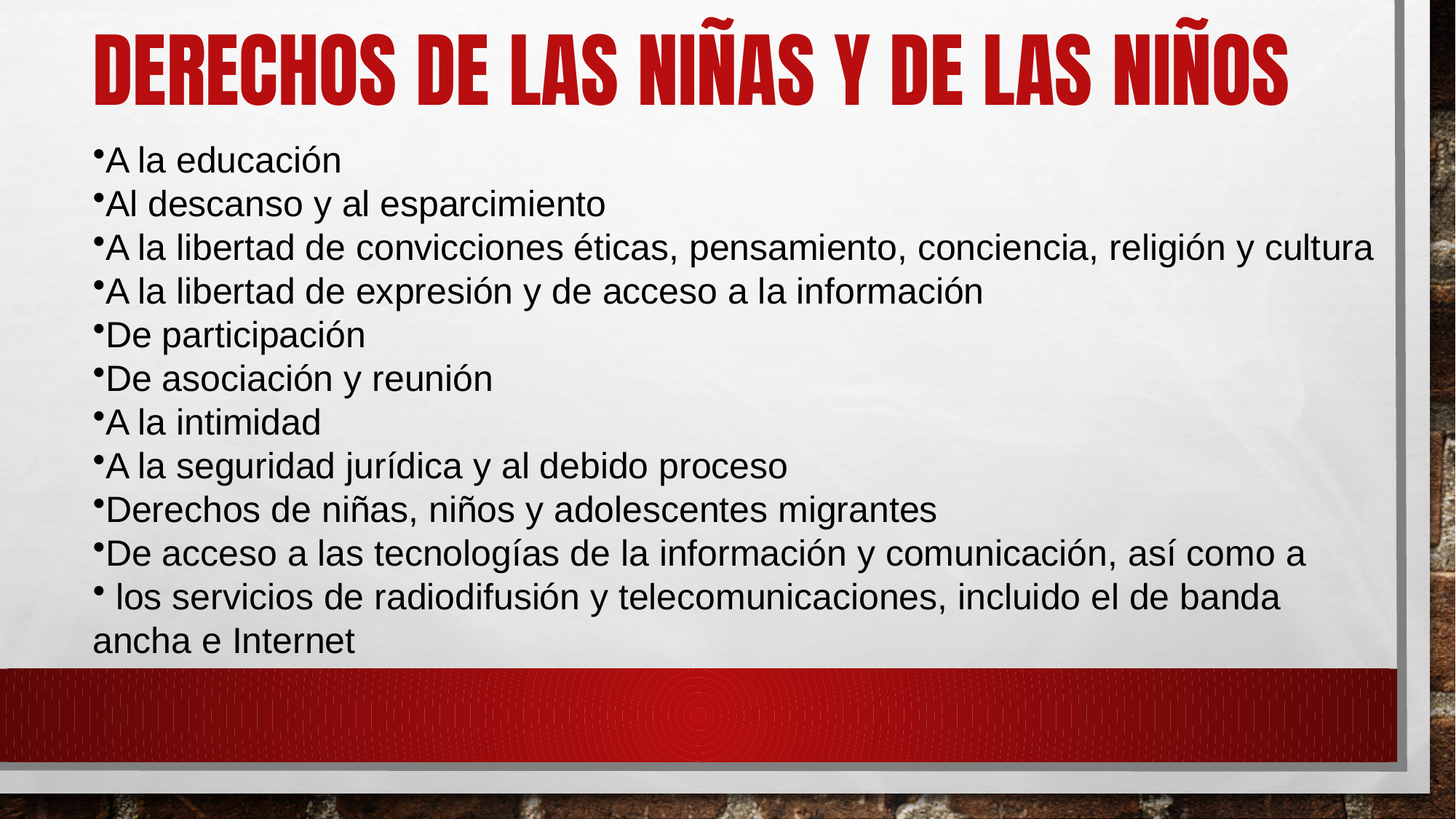

# Derechos de las niñas y de las niños
A la educación
Al descanso y al esparcimiento
A la libertad de convicciones éticas, pensamiento, conciencia, religión y cultura
A la libertad de expresión y de acceso a la información
De participación
De asociación y reunión
A la intimidad
A la seguridad jurídica y al debido proceso
Derechos de niñas, niños y adolescentes migrantes
De acceso a las tecnologías de la información y comunicación, así como a
 los servicios de radiodifusión y telecomunicaciones, incluido el de banda
ancha e Internet